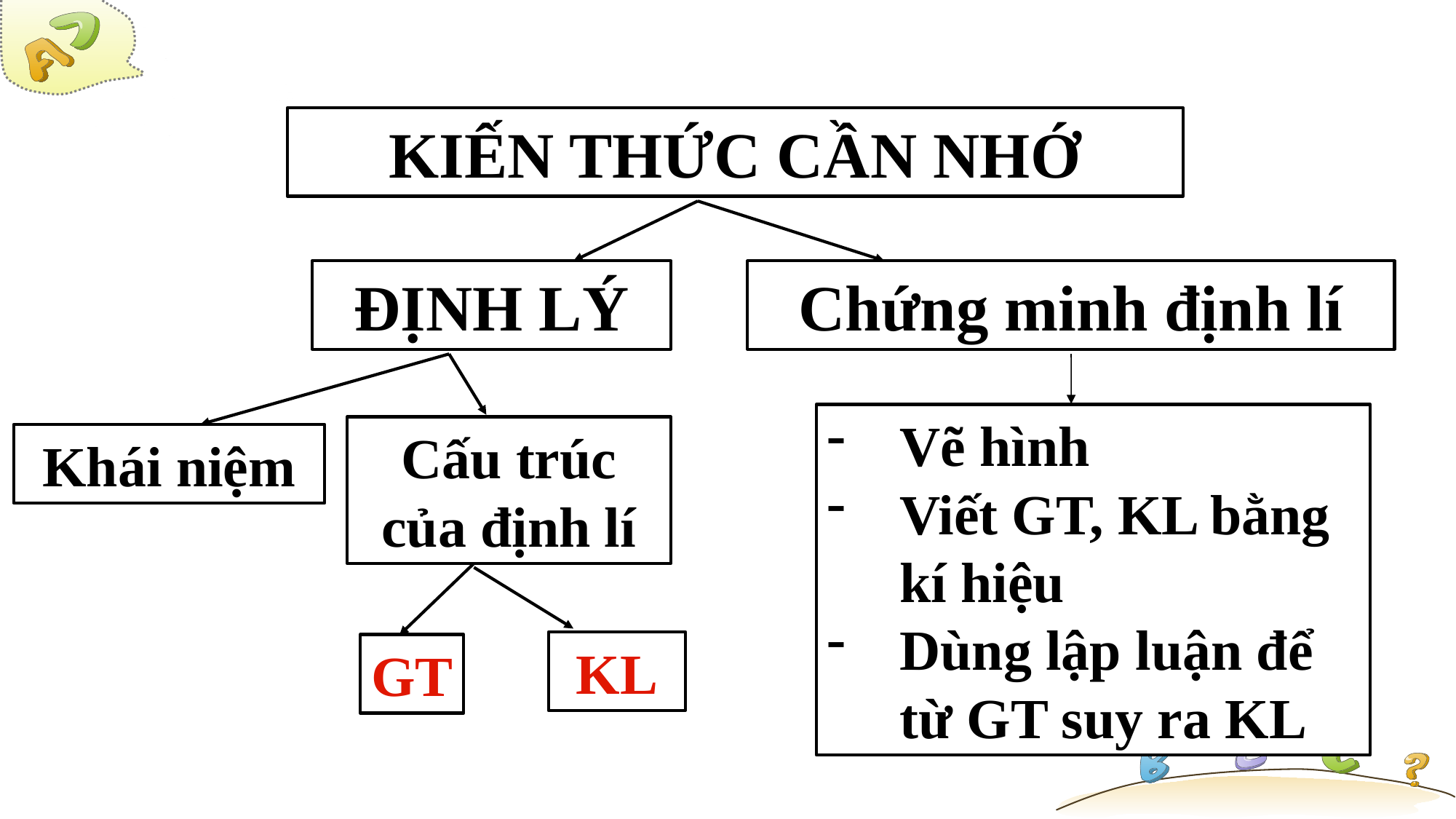

KIẾN THỨC CẦN NHỚ

ĐỊNH LÝ
Chứng minh định lí

Cấu trúc của định lí
Khái niệm

KL
GT
Vẽ hình
Viết GT, KL bằng kí hiệu
Dùng lập luận để từ GT suy ra KL